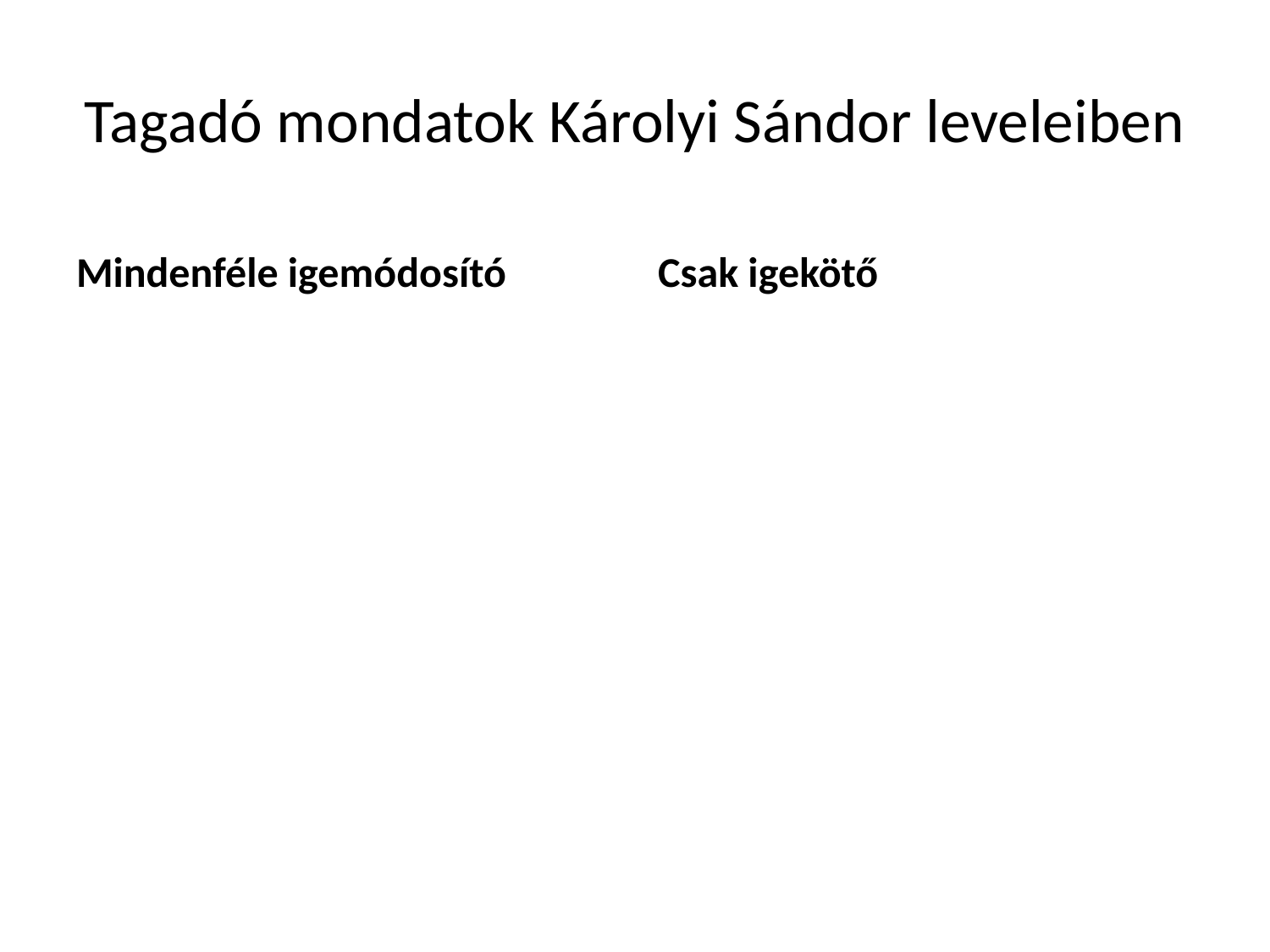

# Tagadó mondatok Károlyi Sándor leveleiben
Mindenféle igemódosító
Csak igekötő